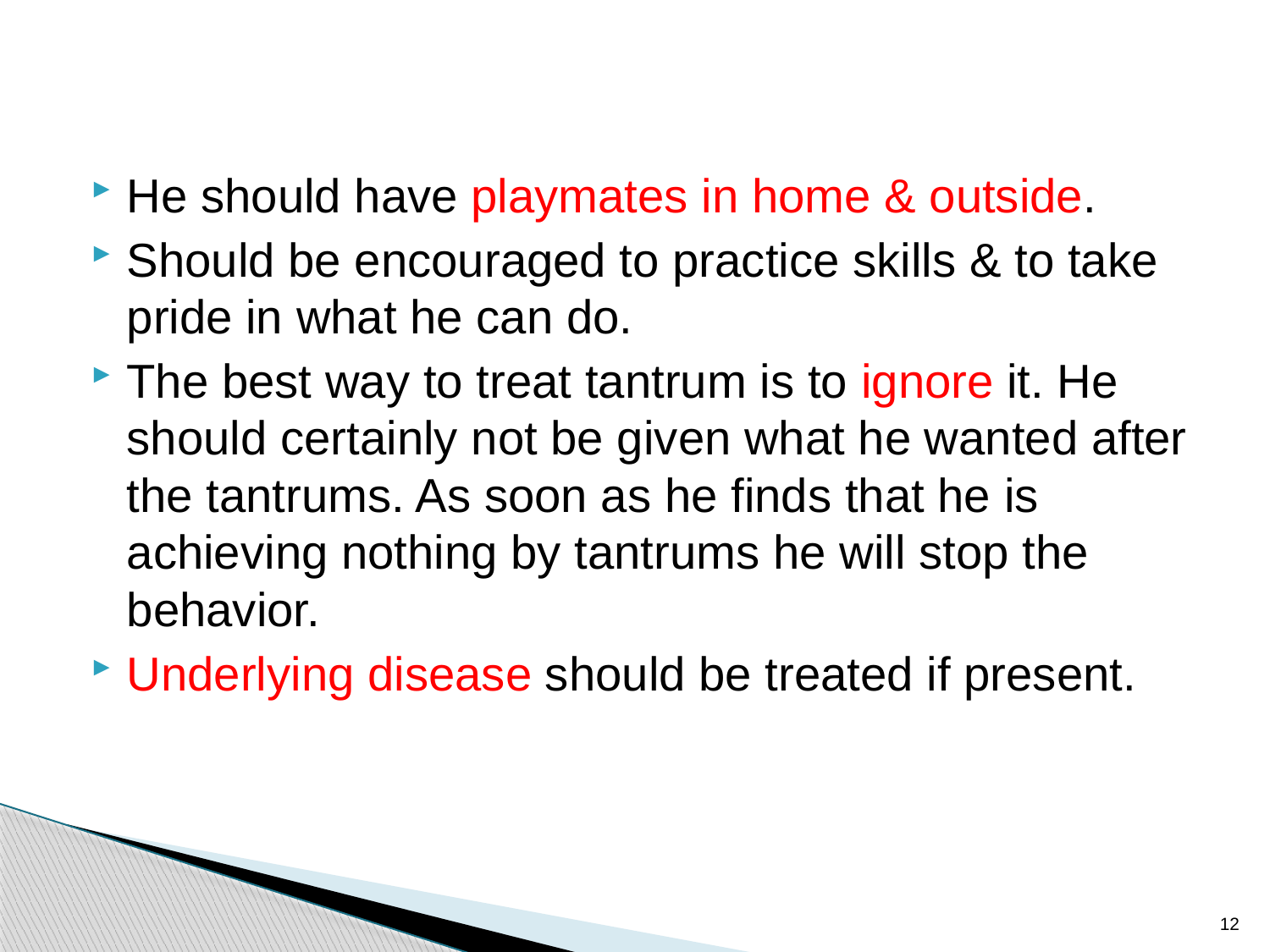

He should have playmates in home & outside.
Should be encouraged to practice skills & to take pride in what he can do.
The best way to treat tantrum is to ignore it. He should certainly not be given what he wanted after the tantrums. As soon as he finds that he is achieving nothing by tantrums he will stop the behavior.
Underlying disease should be treated if present.

12